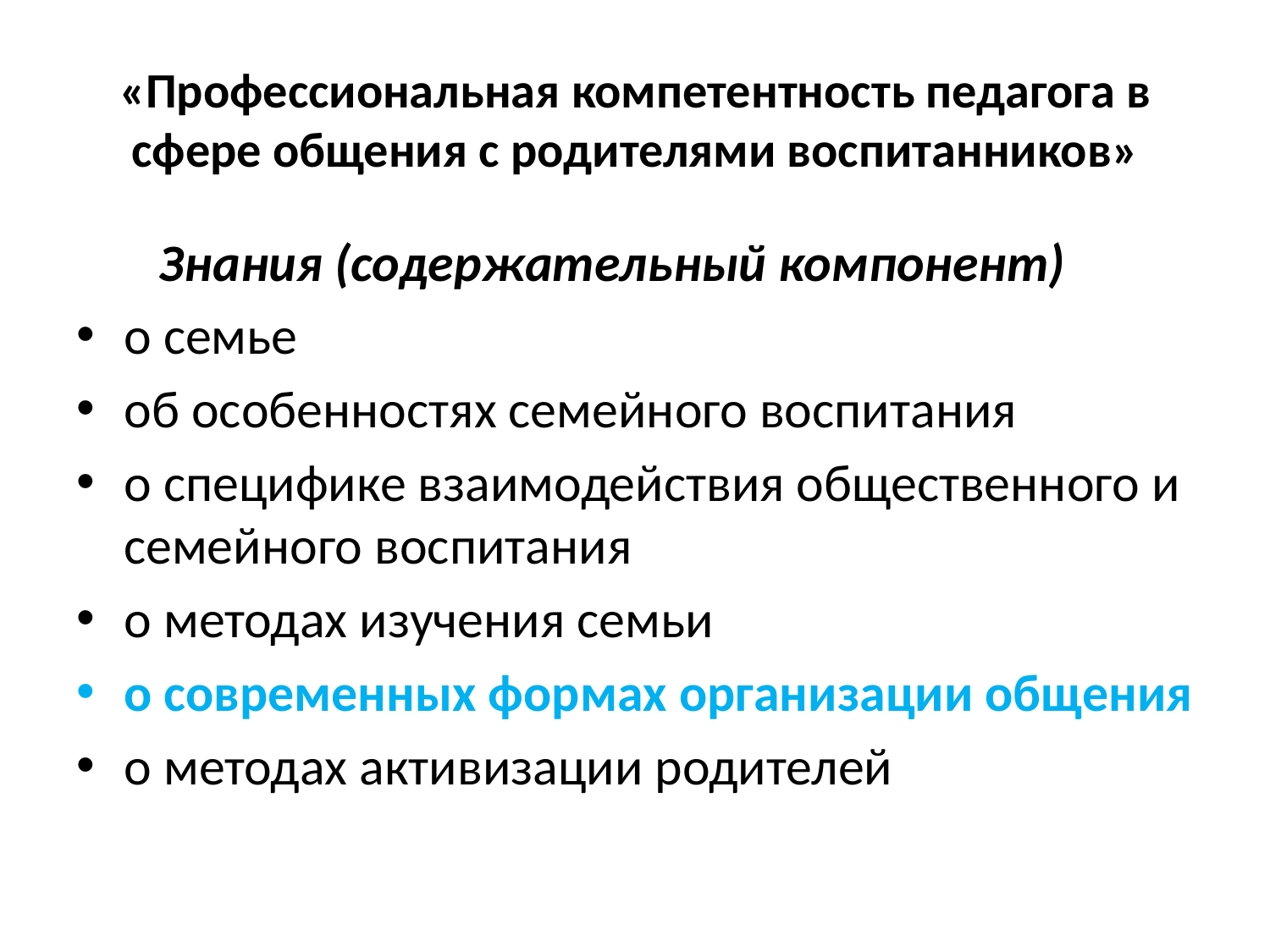

# «Профессиональная компетентность педагога в сфере общения с родителями воспитанников»
       Знания (содержательный компонент)
о семье
об особенностях семейного воспитания
о специфике взаимодействия общественного и семейного воспитания
о методах изучения семьи
о современных формах организации общения
о методах активизации родителей